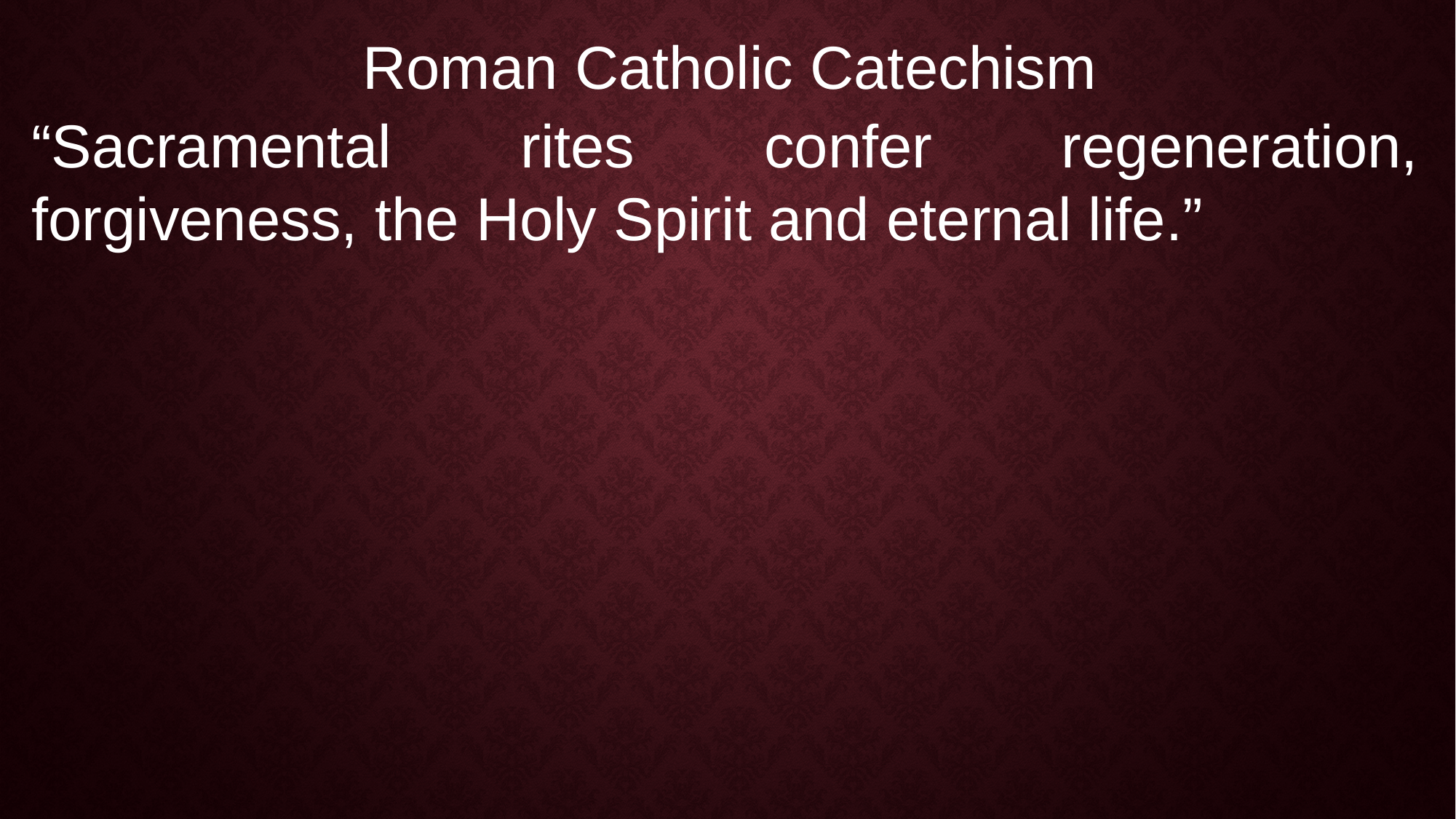

Roman Catholic Catechism
“Sacramental rites confer regeneration, forgiveness, the Holy Spirit and eternal life.”